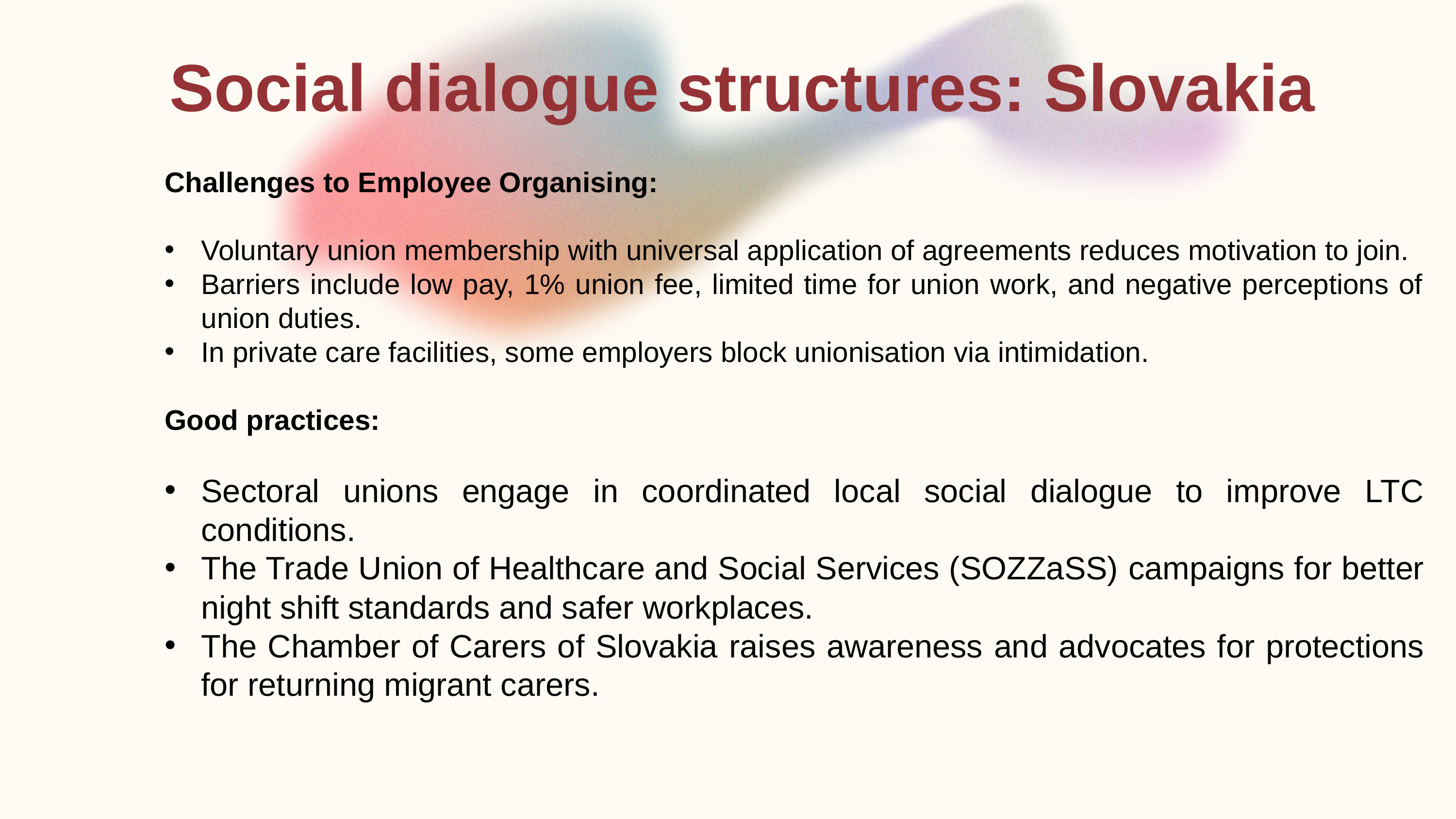

Social dialogue structures: Slovakia
Challenges to Employee Organising:

Voluntary union membership with universal application of agreements reduces motivation to join.
Barriers include low pay, 1% union fee, limited time for union work, and negative perceptions of union duties.
In private care facilities, some employers block unionisation via intimidation.

Good practices:

Sectoral unions engage in coordinated local social dialogue to improve LTC conditions.
The Trade Union of Healthcare and Social Services (SOZZaSS) campaigns for better night shift standards and safer workplaces.
The Chamber of Carers of Slovakia raises awareness and advocates for protections for returning migrant carers.